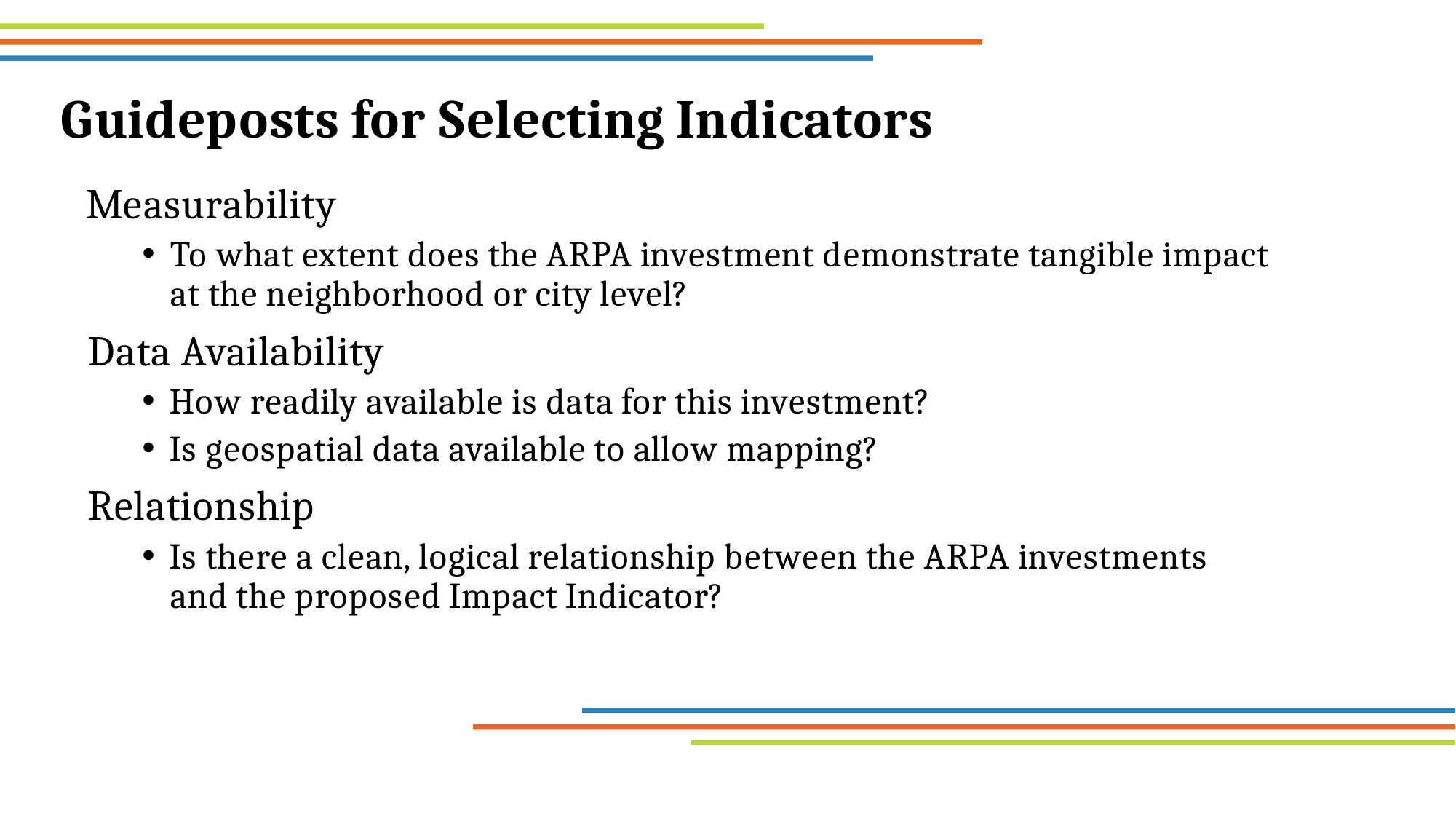

# Guideposts for Selecting Indicators
Measurability
To what extent does the ARPA investment demonstrate tangible impact at the neighborhood or city level?
Data Availability
How readily available is data for this investment?
Is geospatial data available to allow mapping?
Relationship
Is there a clean, logical relationship between the ARPA investments and the proposed Impact Indicator?